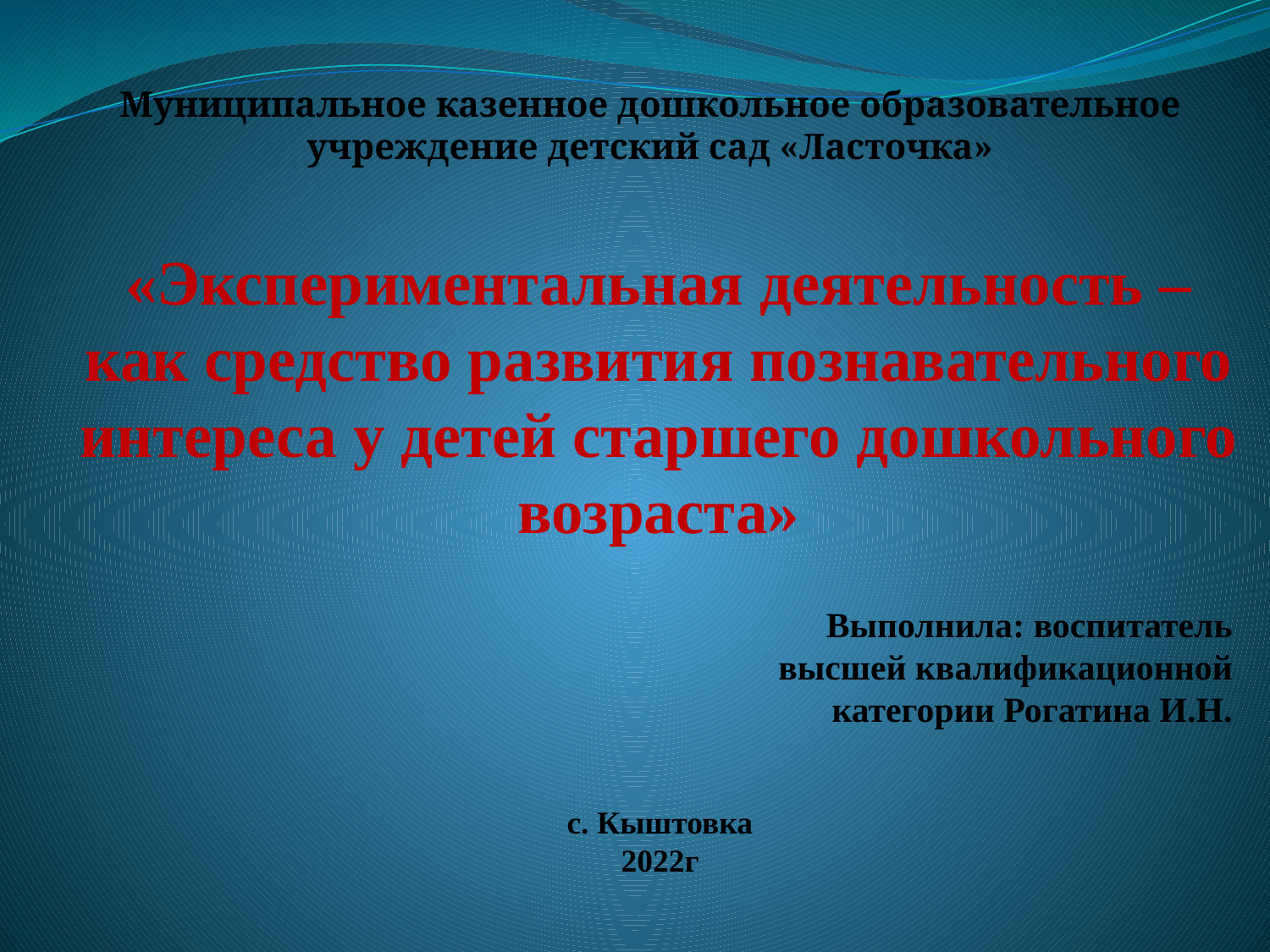

Муниципальное казенное дошкольное образовательное учреждение детский сад «Ласточка»
# «Экспериментальная деятельность –как средство развития познавательного интереса у детей старшего дошкольного возраста»
Выполнила: воспитатель высшей квалификационной категории Рогатина И.Н.
с. Кыштовка
2022г